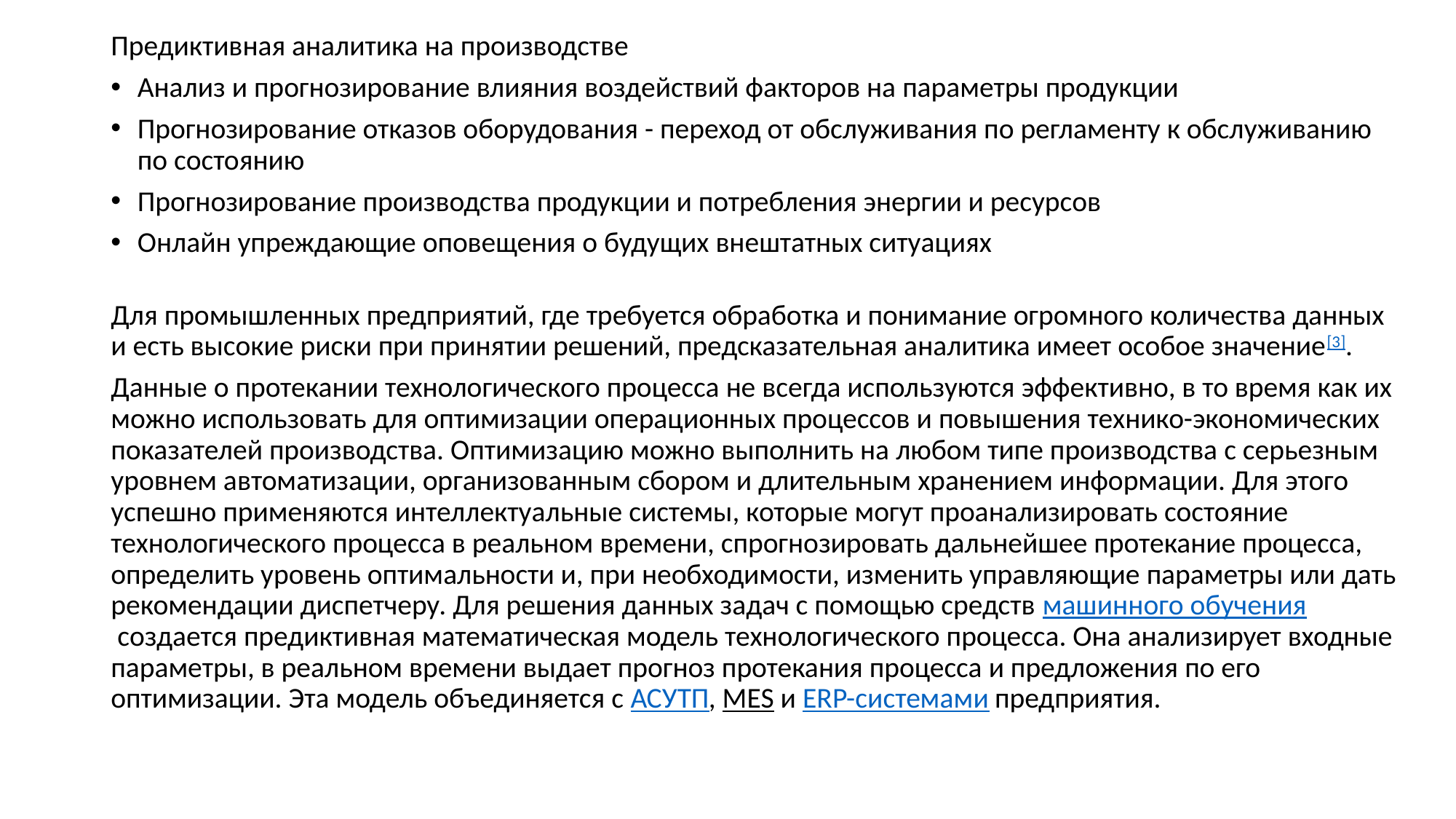

Предиктивная аналитика на производстве
Анализ и прогнозирование влияния воздействий факторов на параметры продукции
Прогнозирование отказов оборудования - переход от обслуживания по регламенту к обслуживанию по состоянию
Прогнозирование производства продукции и потребления энергии и ресурсов
Онлайн упреждающие оповещения о будущих внештатных ситуациях
Для промышленных предприятий, где требуется обработка и понимание огромного количества данных и есть высокие риски при принятии решений, предсказательная аналитика имеет особое значение[3].
Данные о протекании технологического процесса не всегда используются эффективно, в то время как их можно использовать для оптимизации операционных процессов и повышения технико-экономических показателей производства. Оптимизацию можно выполнить на любом типе производства с серьезным уровнем автоматизации, организованным сбором и длительным хранением информации. Для этого успешно применяются интеллектуальные системы, которые могут проанализировать состояние технологического процесса в реальном времени, спрогнозировать дальнейшее протекание процесса, определить уровень оптимальности и, при необходимости, изменить управляющие параметры или дать рекомендации диспетчеру. Для решения данных задач с помощью средств машинного обучения создается предиктивная математическая модель технологического процесса. Она анализирует входные параметры, в реальном времени выдает прогноз протекания процесса и предложения по его оптимизации. Эта модель объединяется с АСУТП, MES и ERP-системами предприятия.